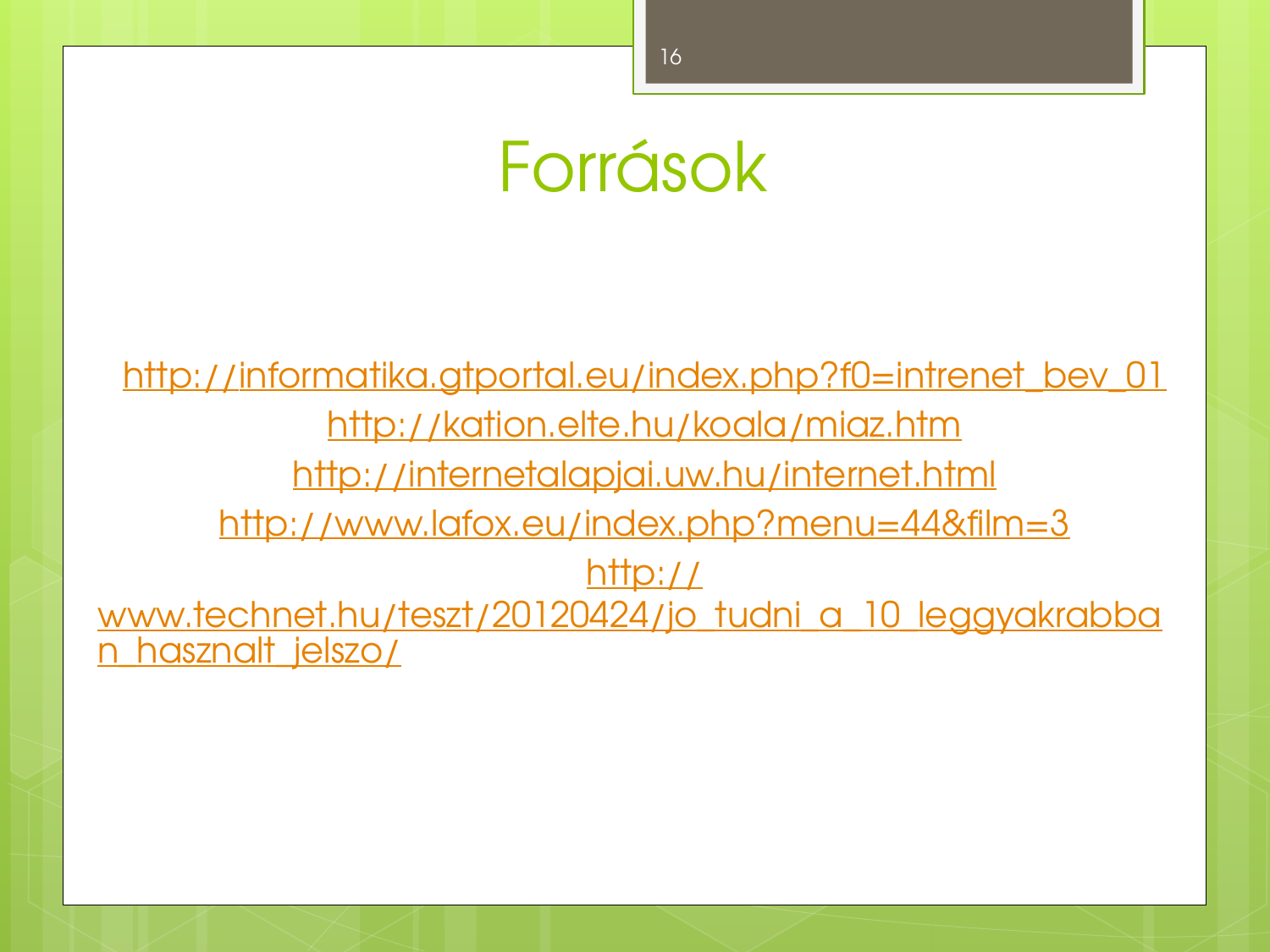

16
# Források
http://informatika.gtportal.eu/index.php?f0=intrenet_bev_01
http://kation.elte.hu/koala/miaz.htm
http://internetalapjai.uw.hu/internet.html
http://www.lafox.eu/index.php?menu=44&film=3
http://www.technet.hu/teszt/20120424/jo_tudni_a_10_leggyakrabban_hasznalt_jelszo/